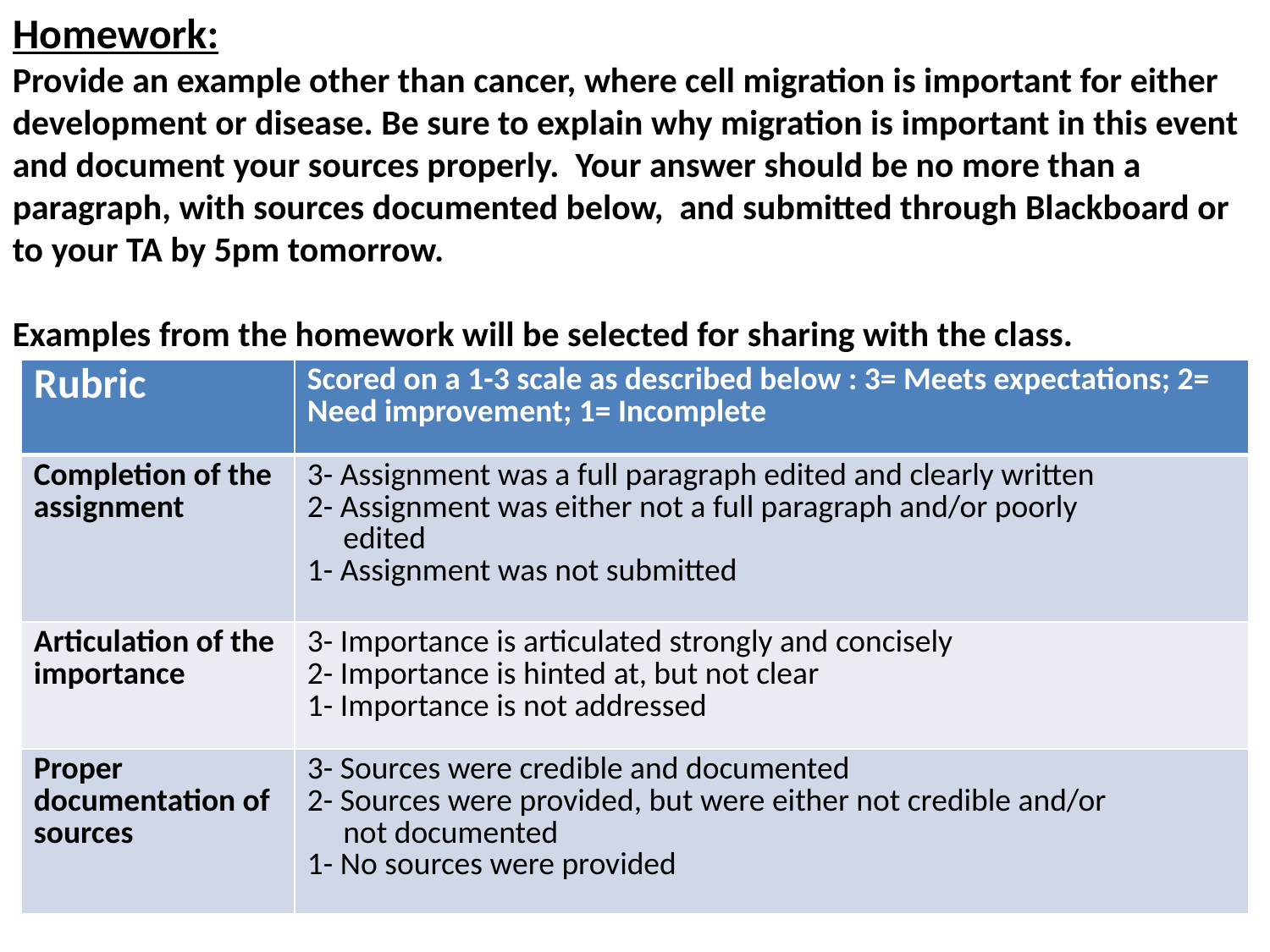

Homework:
Provide an example other than cancer, where cell migration is important for either development or disease. Be sure to explain why migration is important in this event and document your sources properly.  Your answer should be no more than a paragraph, with sources documented below,  and submitted through Blackboard or to your TA by 5pm tomorrow.

Examples from the homework will be selected for sharing with the class.

| Rubric | Scored on a 1-3 scale as described below : 3= Meets expectations; 2= Need improvement; 1= Incomplete |
| --- | --- |
| Completion of the assignment | 3- Assignment was a full paragraph edited and clearly written 2- Assignment was either not a full paragraph and/or poorly edited 1- Assignment was not submitted |
| Articulation of the importance | 3- Importance is articulated strongly and concisely 2- Importance is hinted at, but not clear 1- Importance is not addressed |
| Proper documentation of sources | 3- Sources were credible and documented 2- Sources were provided, but were either not credible and/or not documented 1- No sources were provided |